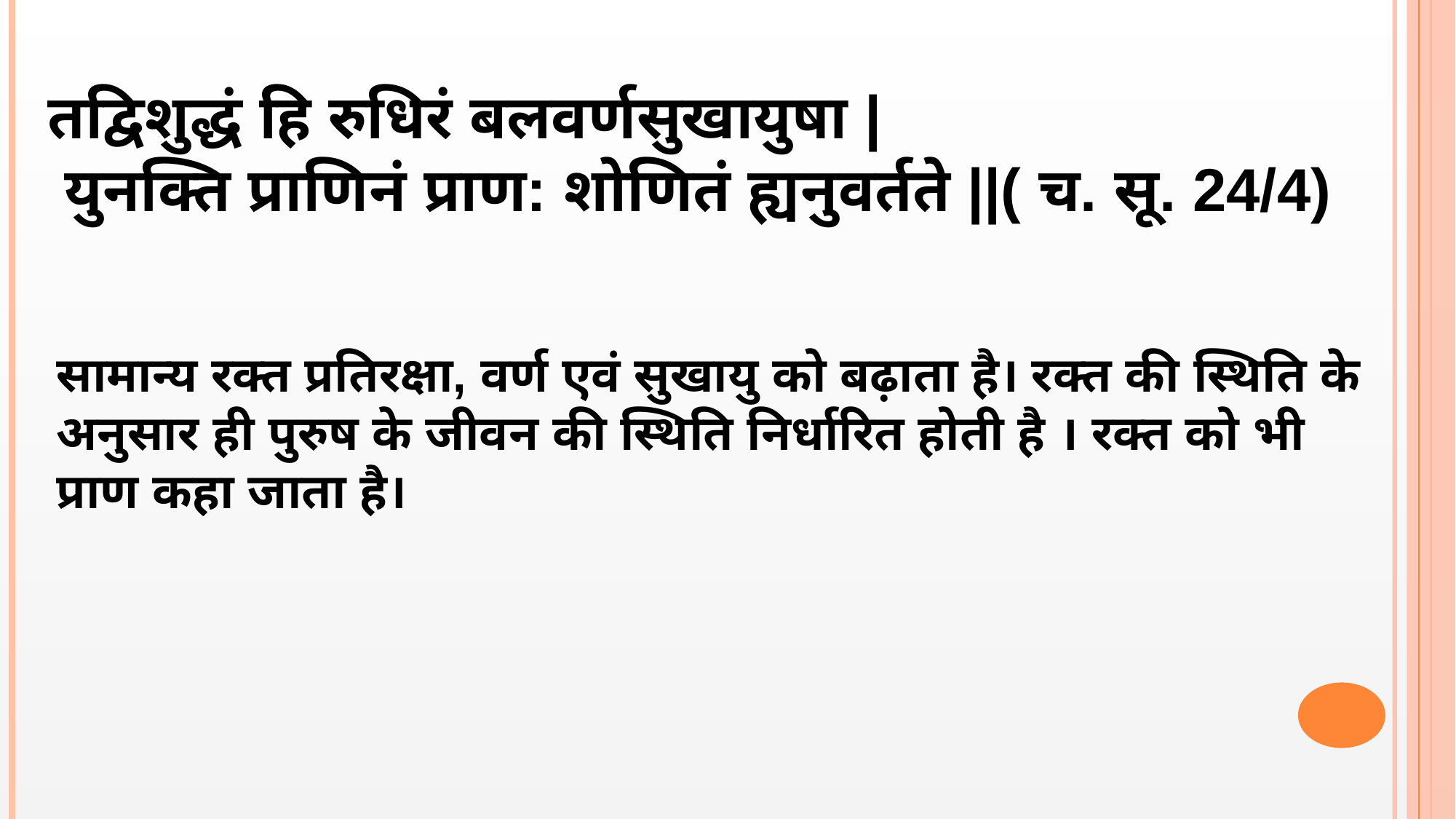

तद्विशुद्धं हि रुधिरं बलवर्णसुखायुषा |
 युनक्ति प्राणिनं प्राण: शोणितं ह्यनुवर्तते ||( च. सू. 24/4)
सामान्य रक्त प्रतिरक्षा, वर्ण एवं सुखायु को बढ़ाता है। रक्त की स्थिति के अनुसार ही पुरुष के जीवन की स्थिति निर्धारित होती है । रक्त को भी प्राण कहा जाता है।